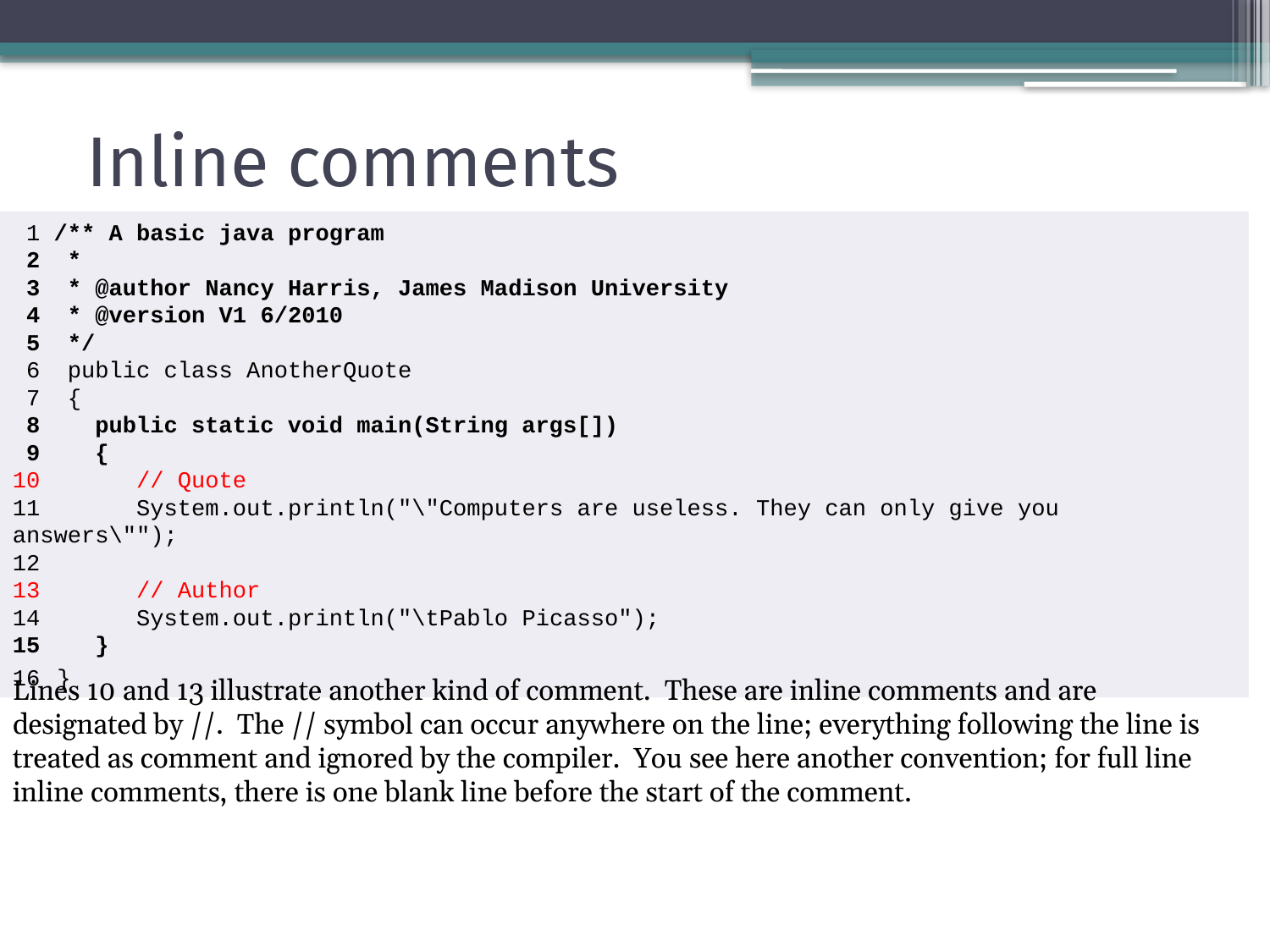

# Inline comments
 1 /** A basic java program
 2  *
 3  * @author Nancy Harris, James Madison University
 4  * @version V1 6/2010
 5  */
 6  public class AnotherQuote
 7  {
 8    public static void main(String args[])
 9    {
10       // Quote
11       System.out.println("\"Computers are useless. They can only give you answers\"");
12
13       // Author
14       System.out.println("\tPablo Picasso");
15    }
16 }
Lines 10 and 13 illustrate another kind of comment.  These are inline comments and are designated by //.  The // symbol can occur anywhere on the line; everything following the line is treated as comment and ignored by the compiler.  You see here another convention; for full line inline comments, there is one blank line before the start of the comment.